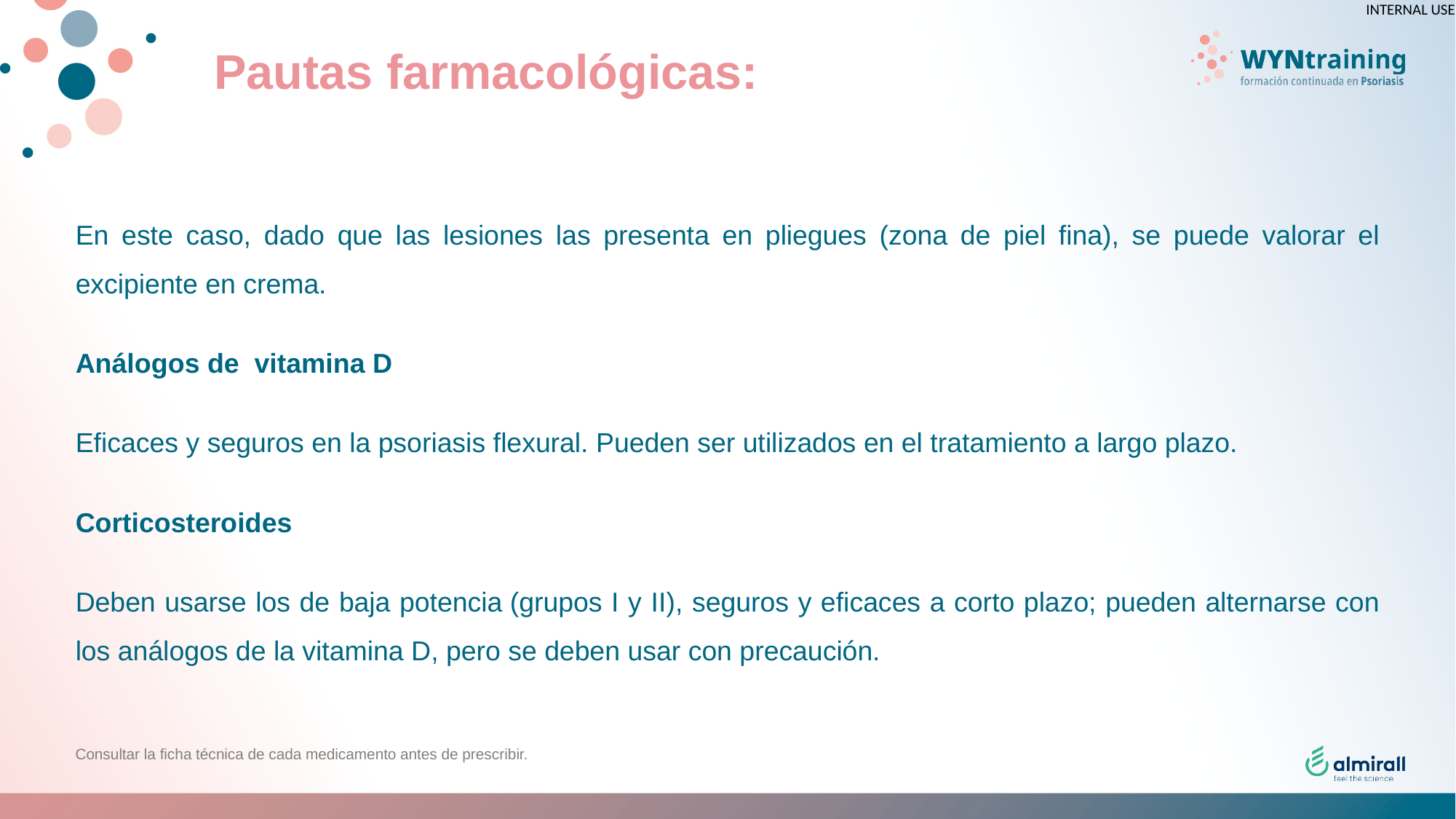

# Pautas farmacológicas:

En este caso, dado que las lesiones las presenta en pliegues (zona de piel fina), se puede valorar el excipiente en crema.
Análogos de  vitamina D
Eficaces y seguros en la psoriasis flexural. Pueden ser utilizados en el tratamiento a largo plazo.
Corticosteroides
Deben usarse los de baja potencia (grupos I y II), seguros y eficaces a corto plazo; pueden alternarse con los análogos de la vitamina D, pero se deben usar con precaución.
Consultar la ficha técnica de cada medicamento antes de prescribir.